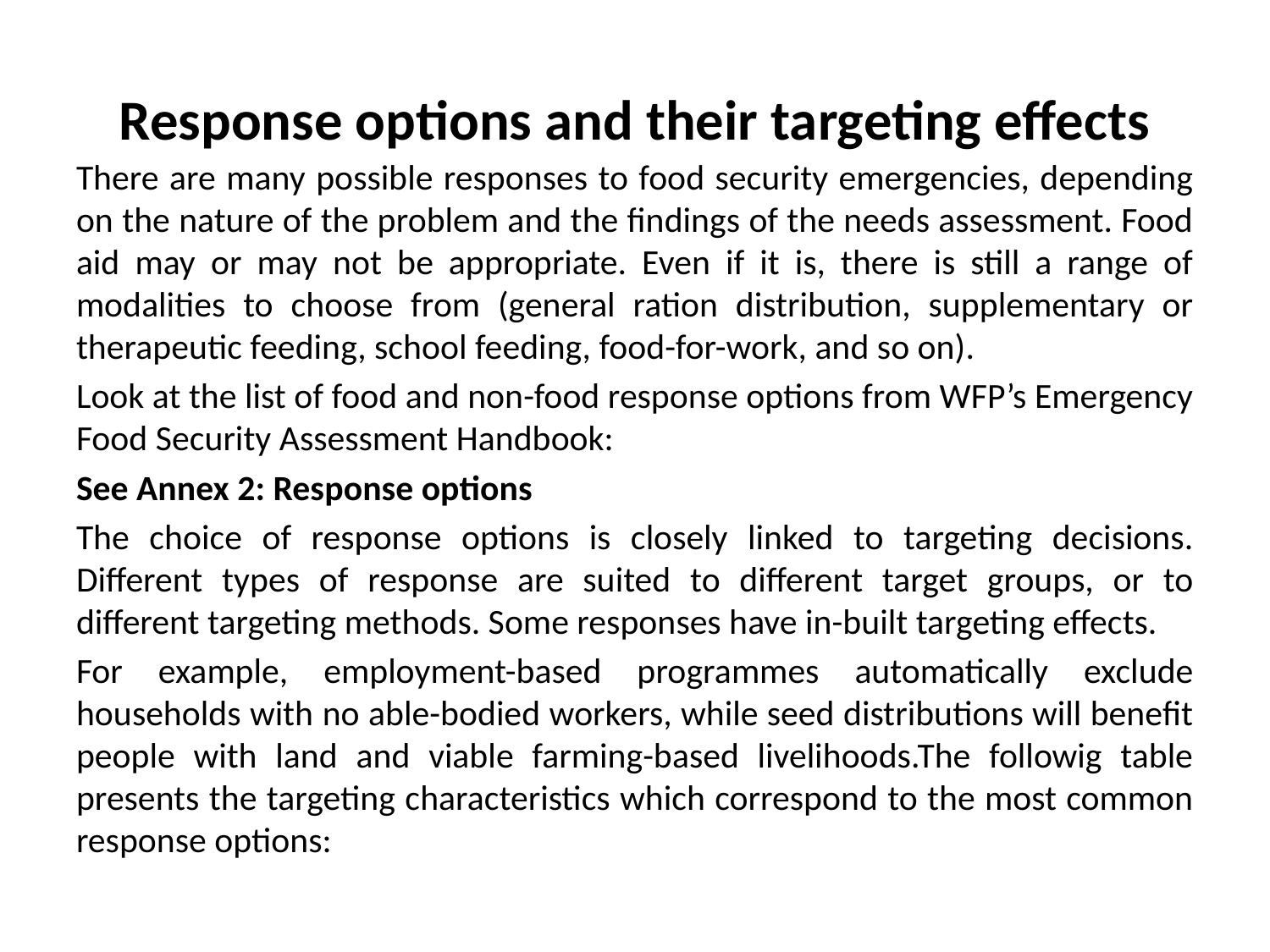

# Response options and their targeting effects
There are many possible responses to food security emergencies, depending on the nature of the problem and the findings of the needs assessment. Food aid may or may not be appropriate. Even if it is, there is still a range of modalities to choose from (general ration distribution, supplementary or therapeutic feeding, school feeding, food-for-work, and so on).
Look at the list of food and non-food response options from WFP’s Emergency Food Security Assessment Handbook:
See Annex 2: Response options
The choice of response options is closely linked to targeting decisions. Different types of response are suited to different target groups, or to different targeting methods. Some responses have in-built targeting effects.
For example, employment-based programmes automatically exclude households with no able-bodied workers, while seed distributions will benefit people with land and viable farming-based livelihoods.The followig table presents the targeting characteristics which correspond to the most common response options: